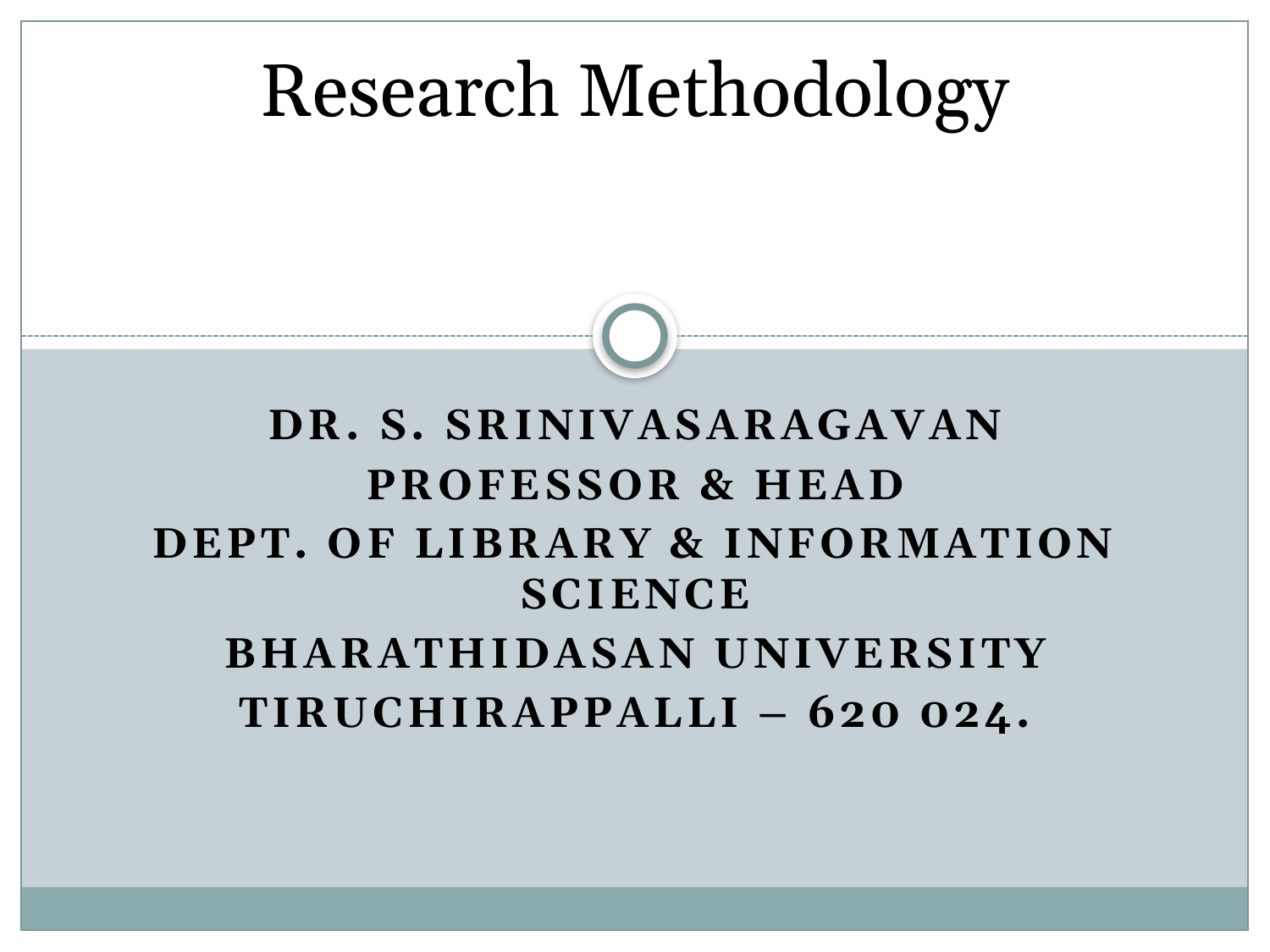

# Research Methodology
Dr. S. Srinivasaragavan
Professor & head
Dept. of library & information science
Bharathidasan university
Tiruchirappalli – 620 024.